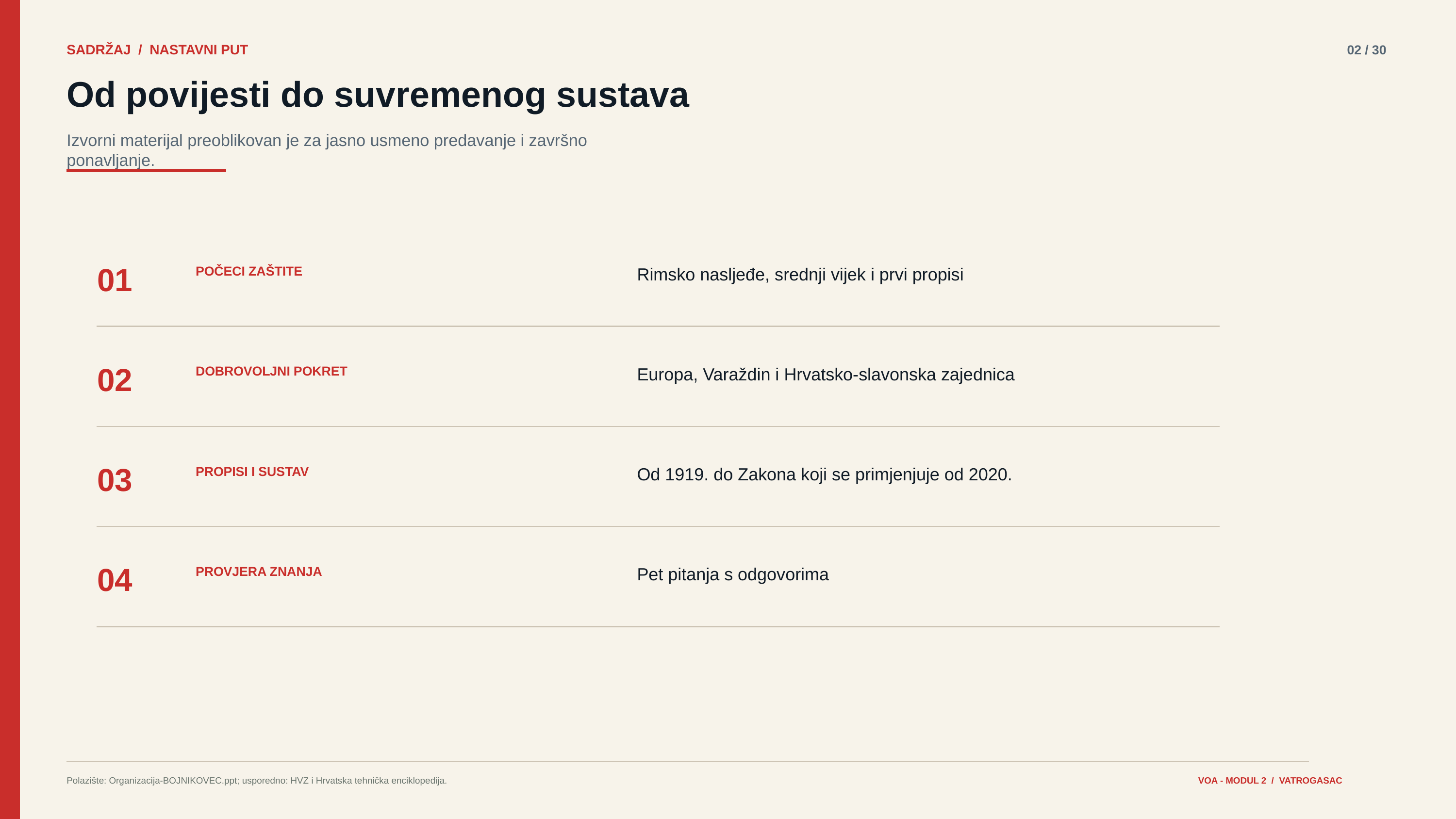

SADRŽAJ  /  NASTAVNI PUT
02 / 30
Od povijesti do suvremenog sustava
Izvorni materijal preoblikovan je za jasno usmeno predavanje i završno ponavljanje.

01
POČECI ZAŠTITE
Rimsko nasljeđe, srednji vijek i prvi propisi

02
DOBROVOLJNI POKRET
Europa, Varaždin i Hrvatsko-slavonska zajednica

03
PROPISI I SUSTAV
Od 1919. do Zakona koji se primjenjuje od 2020.

04
PROVJERA ZNANJA
Pet pitanja s odgovorima

Polazište: Organizacija-BOJNIKOVEC.ppt; usporedno: HVZ i Hrvatska tehnička enciklopedija.
VOA - MODUL 2  /  VATROGASAC